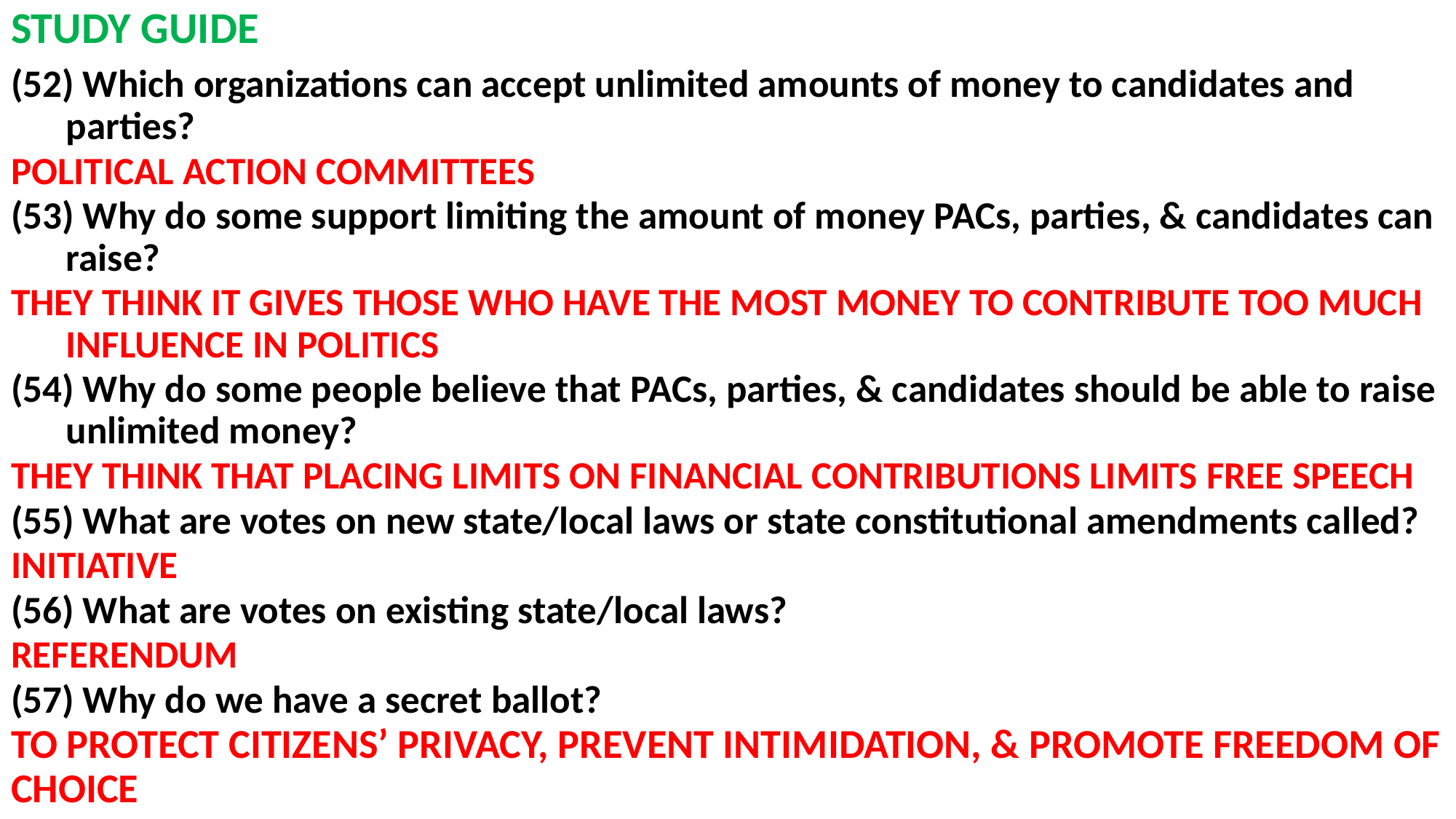

# STUDY GUIDE
(52) Which organizations can accept unlimited amounts of money to candidates and parties?
POLITICAL ACTION COMMITTEES
(53) Why do some support limiting the amount of money PACs, parties, & candidates can raise?
THEY THINK IT GIVES THOSE WHO HAVE THE MOST MONEY TO CONTRIBUTE TOO MUCH INFLUENCE IN POLITICS
(54) Why do some people believe that PACs, parties, & candidates should be able to raise unlimited money?
THEY THINK THAT PLACING LIMITS ON FINANCIAL CONTRIBUTIONS LIMITS FREE SPEECH
(55) What are votes on new state/local laws or state constitutional amendments called?
INITIATIVE
(56) What are votes on existing state/local laws?
REFERENDUM
(57) Why do we have a secret ballot?
TO PROTECT CITIZENS’ PRIVACY, PREVENT INTIMIDATION, & PROMOTE FREEDOM OF CHOICE